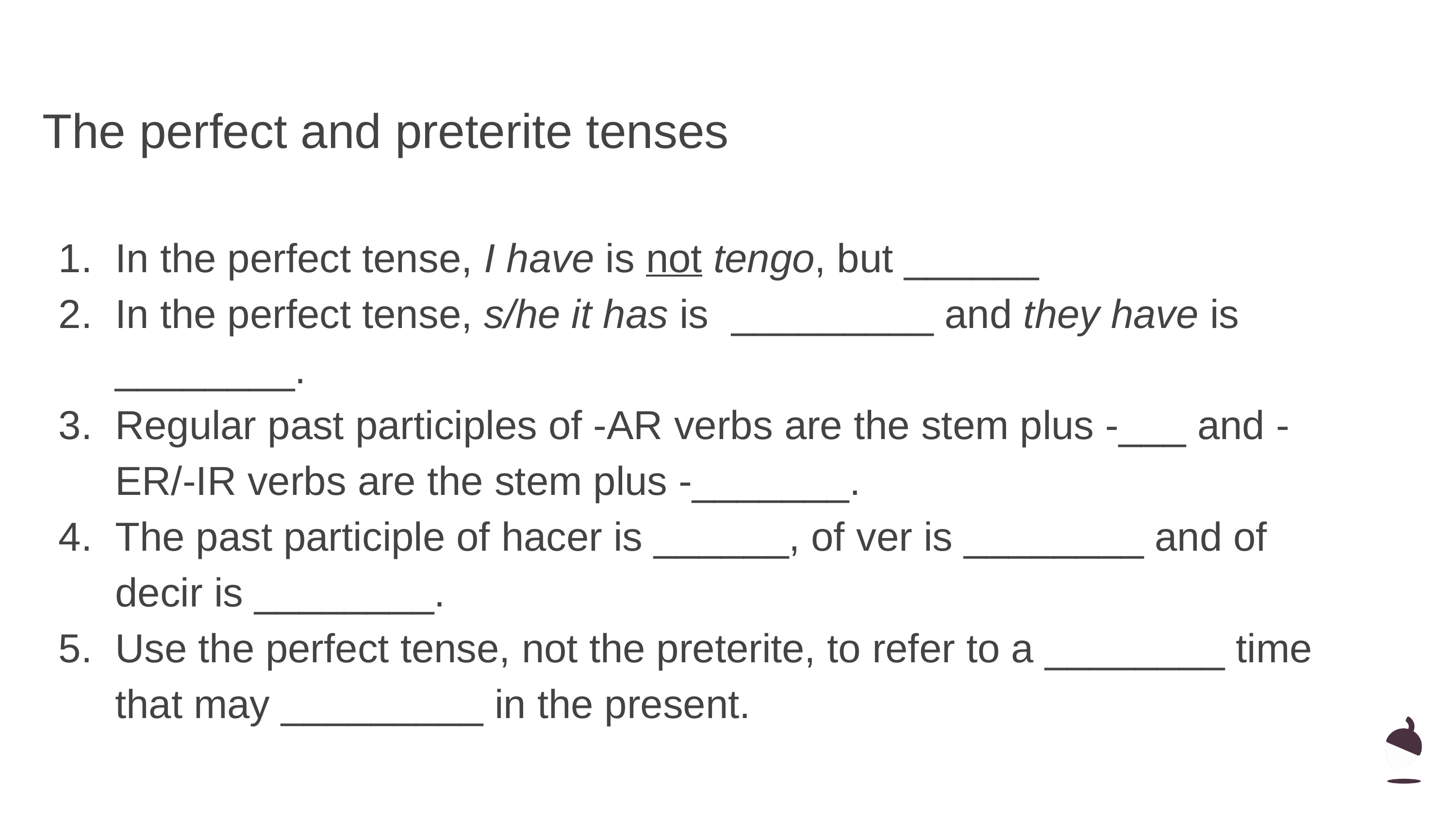

# The perfect and preterite tenses

In the perfect tense, I have is not tengo, but ______
In the perfect tense, s/he it has is  _________ and they have is ________.
Regular past participles of -AR verbs are the stem plus -___ and -ER/-IR verbs are the stem plus -_______.
The past participle of hacer is ______, of ver is ________ and of decir is ________.
Use the perfect tense, not the preterite, to refer to a ________ time that may _________ in the present.